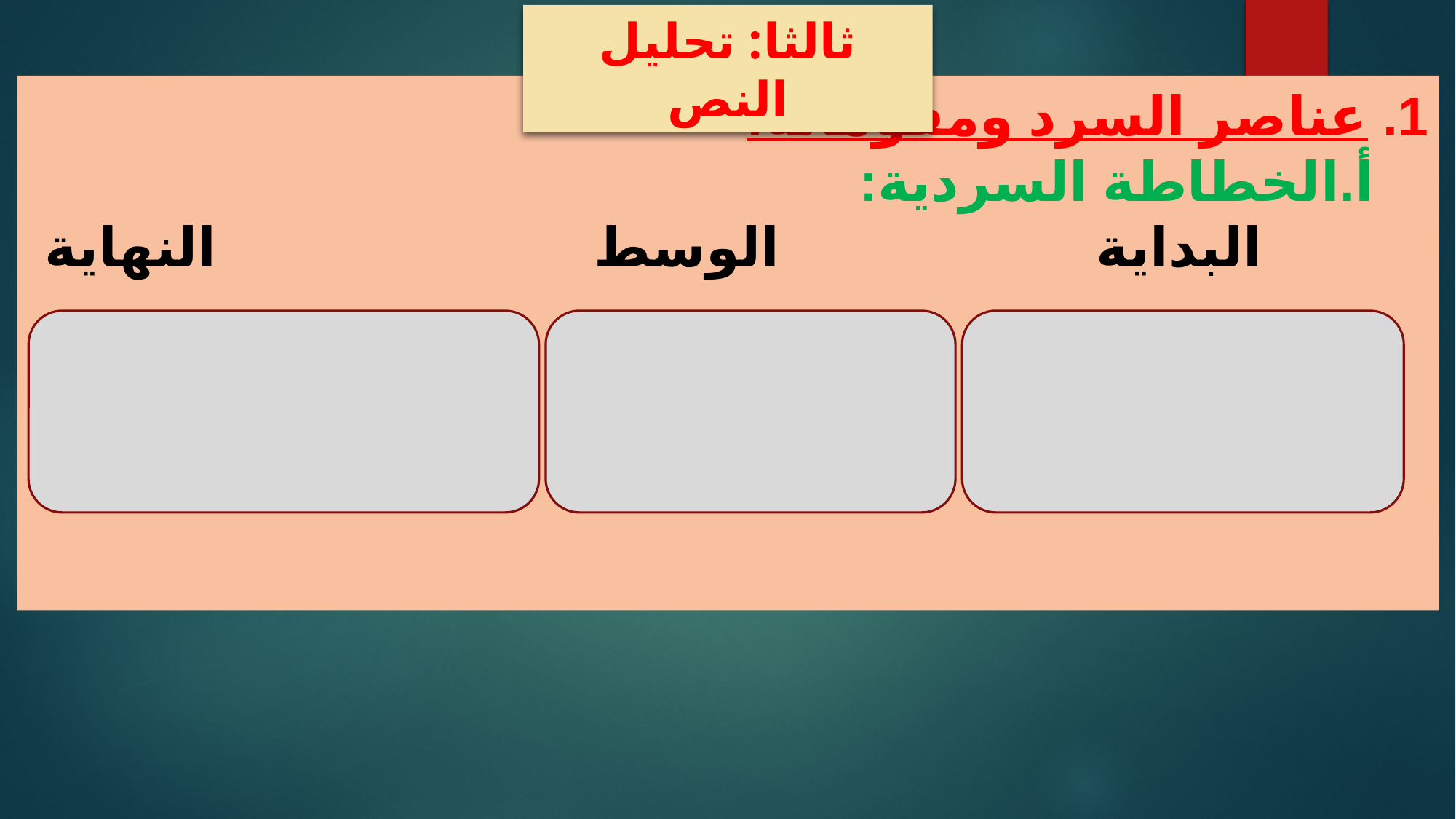

ثالثا: تحليل النص
1. عناصر السرد ومقوماته:
‌أ.	الخطاطة السردية:
           البداية                     الوسط                         النهاية